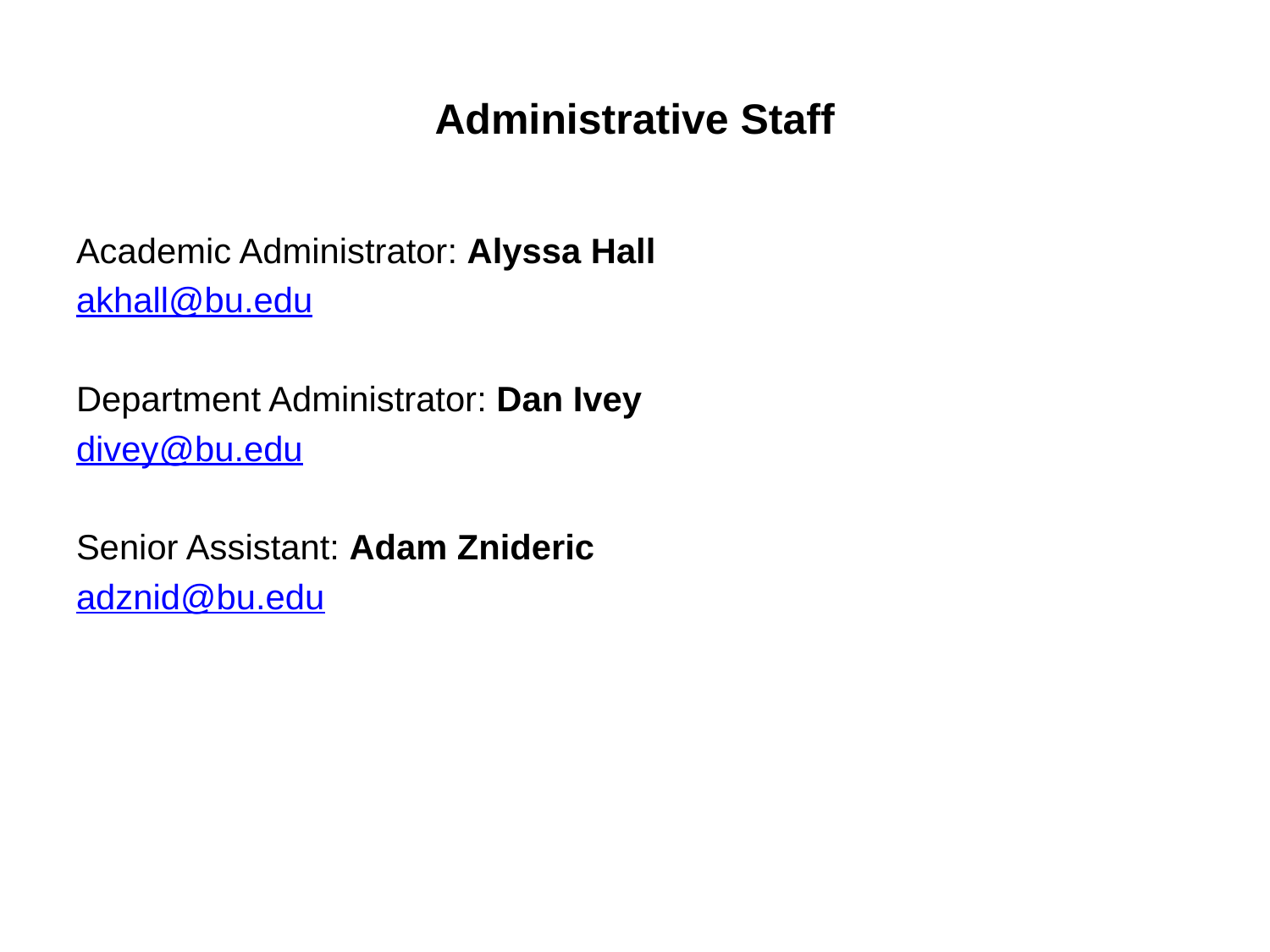

# Administrative Staff
Academic Administrator: Alyssa Hall
akhall@bu.edu

Department Administrator: Dan Ivey
divey@bu.edu

Senior Assistant: Adam Znideric
adznid@bu.edu